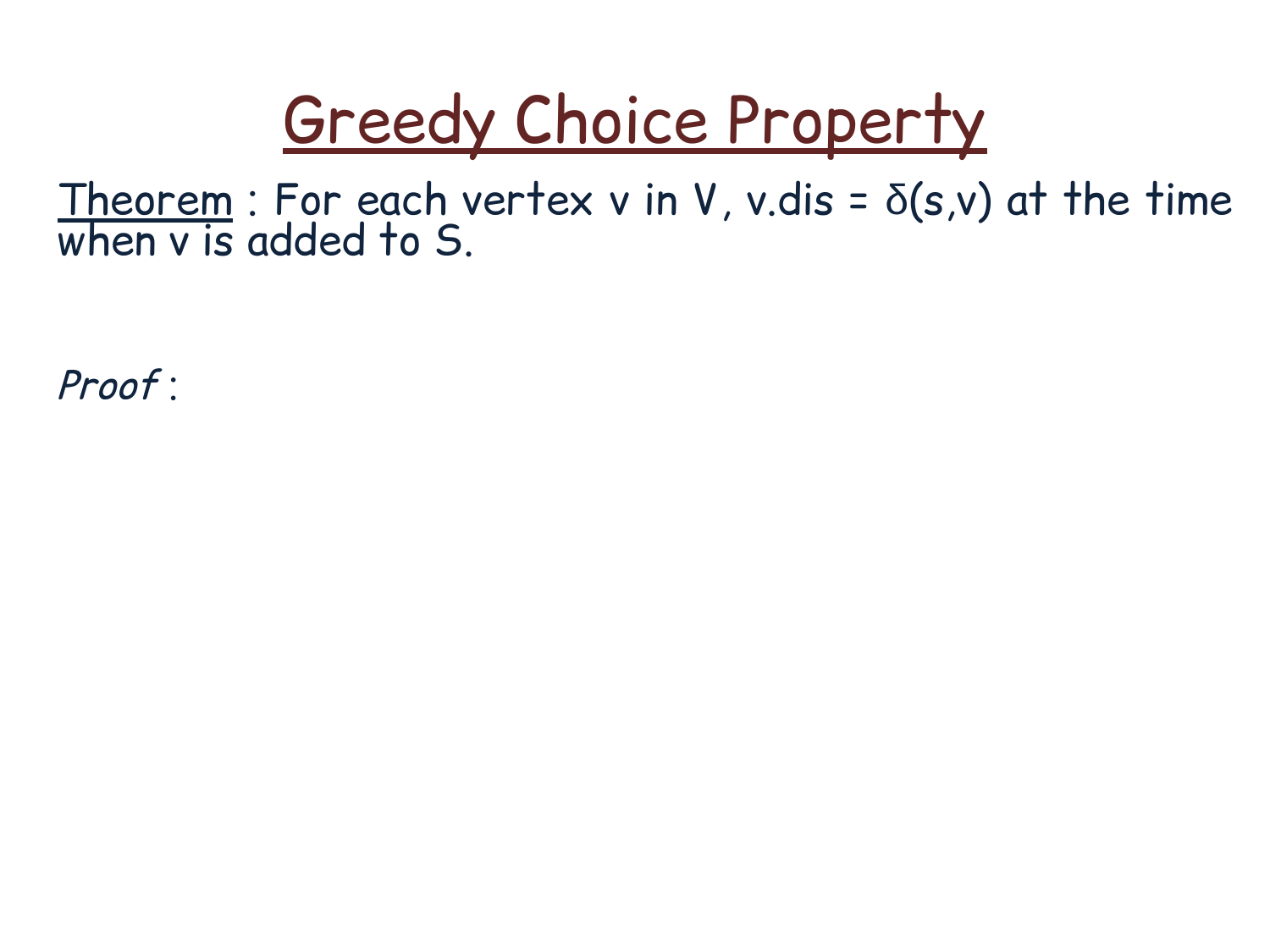

Greedy Choice Property
Theorem : For each vertex v in V, v.dis = δ(s,v) at the time when v is added to S.

Proof :